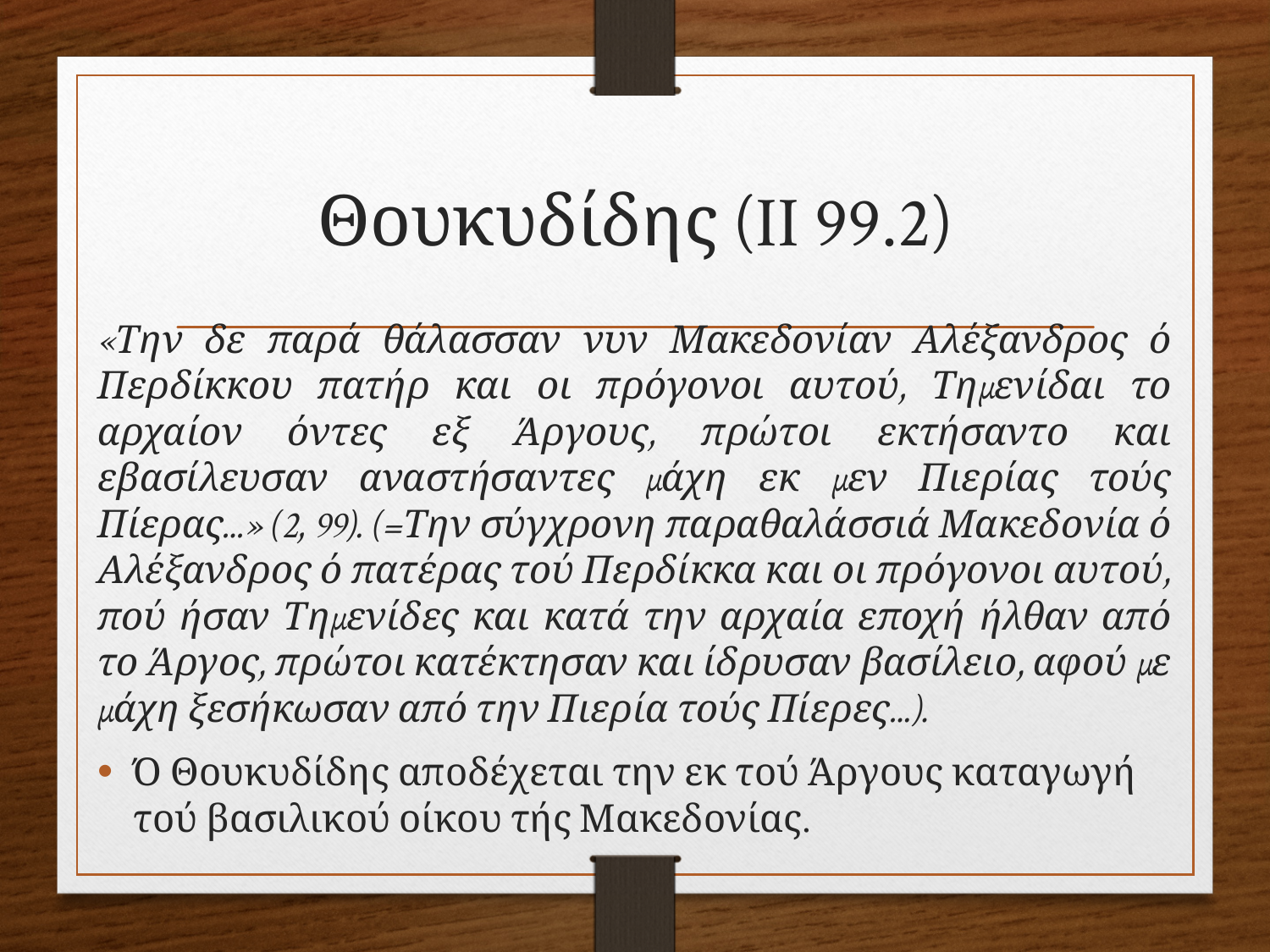

# Θουκυδίδης (II 99.2)
«Την δε παρά θάλασσαν νυν Μακεδονίαν Αλέξανδρος ό Περδίκκου πατήρ και οι πρόγονοι αυτού, Τημενίδαι το αρχαίον όντες εξ Άργους, πρώτοι εκτήσαντο και εβασίλευσαν αναστήσαντες μάχη εκ μεν Πιερίας τούς Πίερας...» (2, 99). (=Την σύγχρονη παραθαλάσσιά Μακεδονία ό Αλέξανδρος ό πατέρας τού Περδίκκα και οι πρόγονοι αυτού, πού ήσαν Τημενίδες και κατά την αρχαία εποχή ήλθαν από το Άργος, πρώτοι κατέκτησαν και ίδρυσαν βασίλειο, αφού με μάχη ξεσήκωσαν από την Πιερία τούς Πίερες...).
Ό Θουκυδίδης αποδέχεται την εκ τού Άργους καταγωγή τού βασιλικού οίκου τής Μακεδονίας.